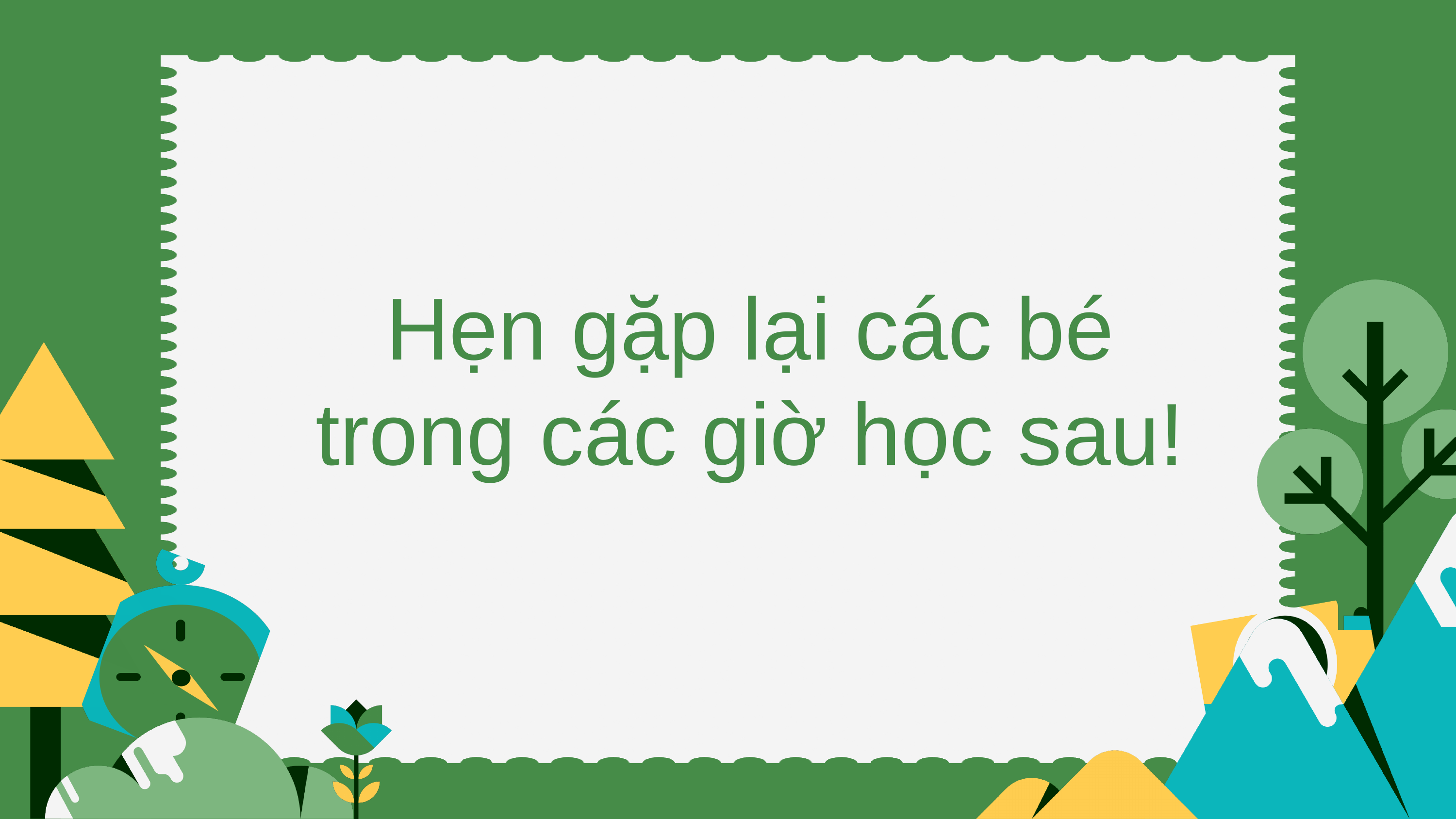

Hẹn gặp lại các bé
trong các giờ học sau!